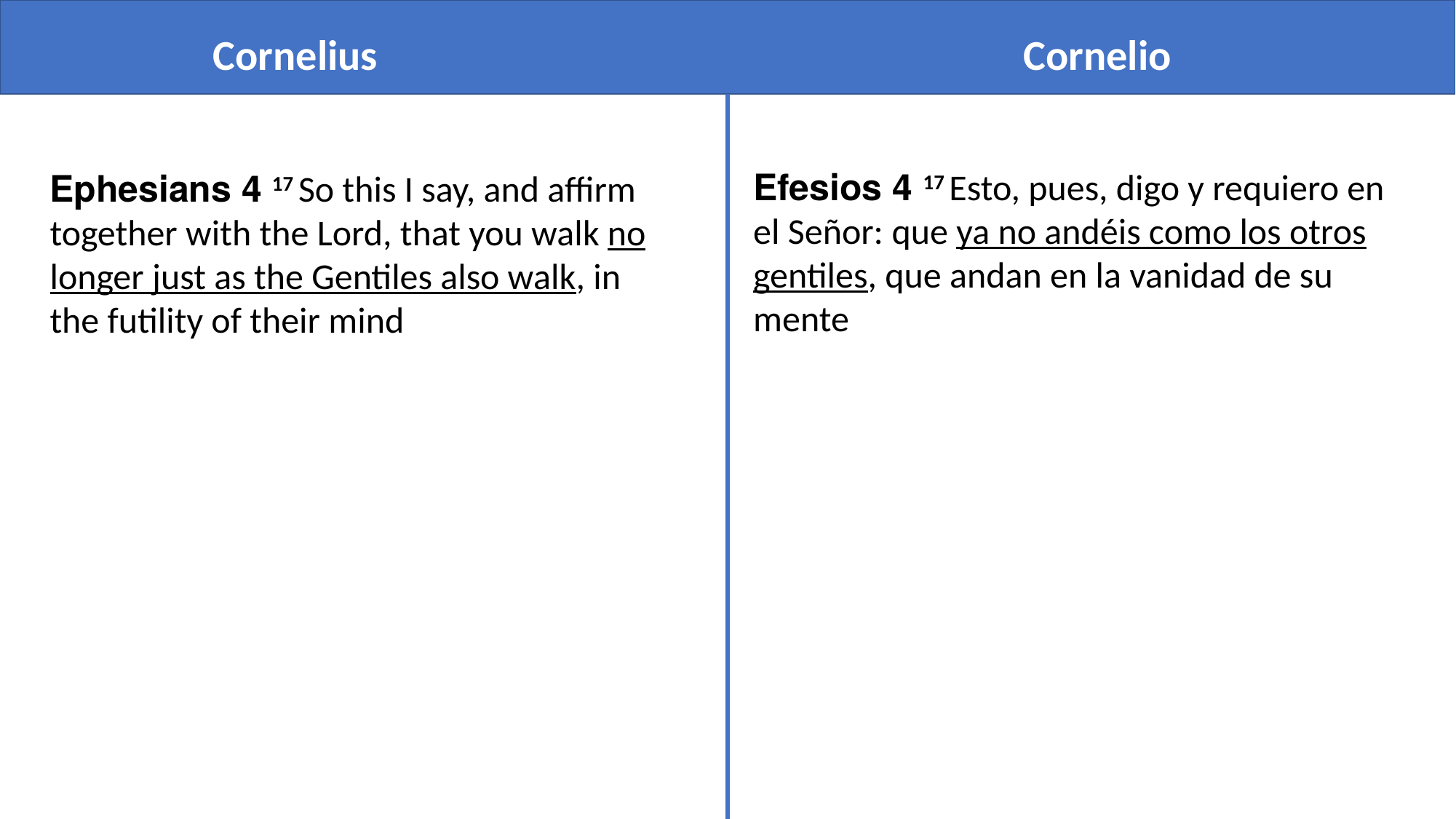

Cornelius
Cornelio
Efesios 4 17 Esto, pues, digo y requiero en el Señor: que ya no andéis como los otros gentiles, que andan en la vanidad de su mente
Ephesians 4 17 So this I say, and affirm together with the Lord, that you walk no longer just as the Gentiles also walk, in the futility of their mind